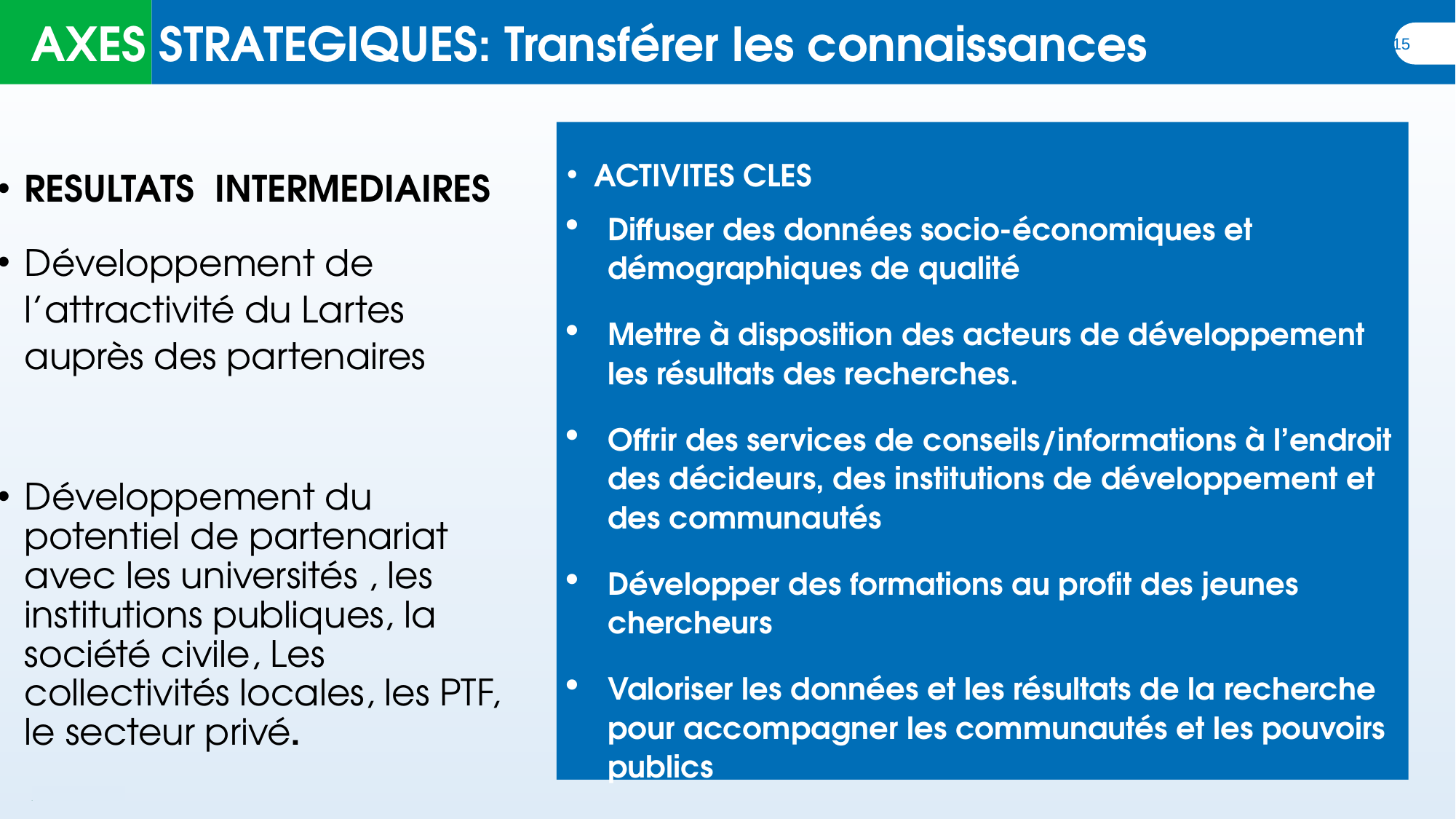

AXES STRATEGIQUES: Transférer les connaissances

ACTIVITES CLES
Diffuser des données socio-économiques et démographiques de qualité
Mettre à disposition des acteurs de développement les résultats des recherches.
Offrir des services de conseils/informations à l’endroit des décideurs, des institutions de développement et des communautés
Développer des formations au profit des jeunes chercheurs
Valoriser les données et les résultats de la recherche pour accompagner les communautés et les pouvoirs publics
RESULTATS  INTERMEDIAIRES
Développement de l’attractivité du Lartes auprès des partenaires

Développement du potentiel de partenariat avec les universités , les institutions publiques, la société civile, Les collectivités locales, les PTF, le secteur privé.